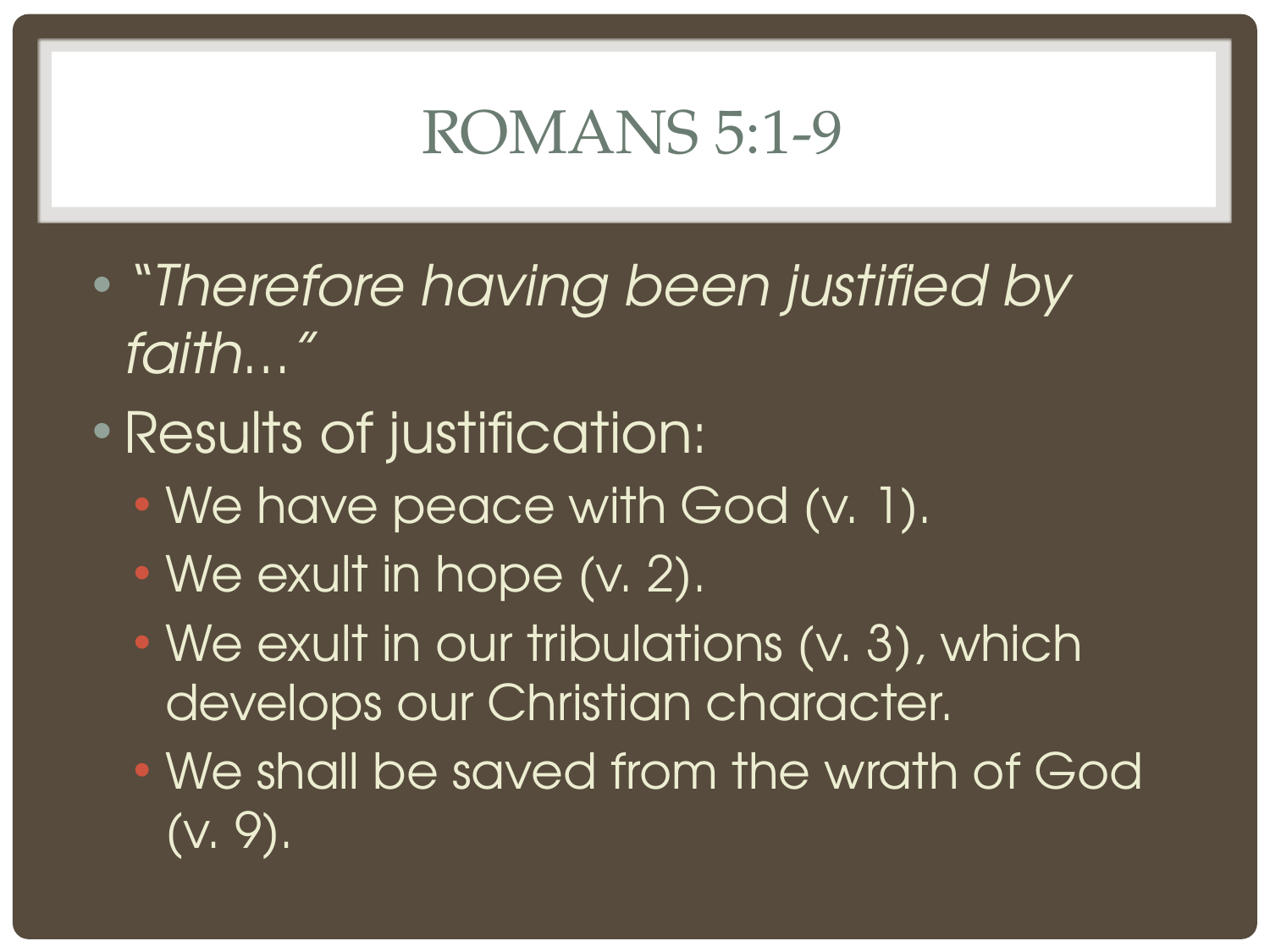

# Romans 5:1-9
“Therefore having been justified by faith…”
Results of justification:
We have peace with God (v. 1).
We exult in hope (v. 2).
We exult in our tribulations (v. 3), which develops our Christian character.
We shall be saved from the wrath of God (v. 9).